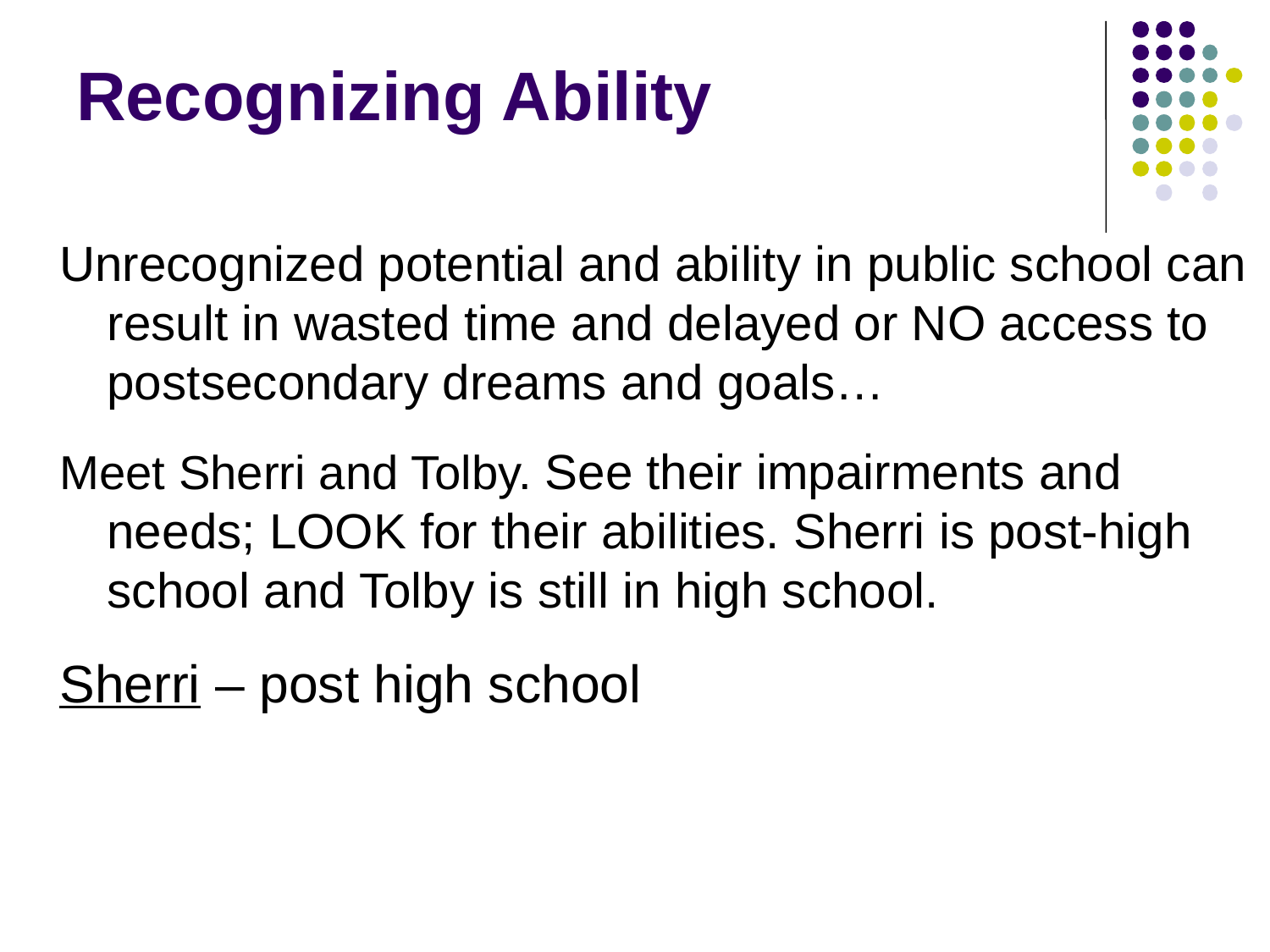

# Recognizing Ability
Unrecognized potential and ability in public school can result in wasted time and delayed or NO access to postsecondary dreams and goals…
Meet Sherri and Tolby. See their impairments and needs; LOOK for their abilities. Sherri is post-high school and Tolby is still in high school.
Sherri – post high school